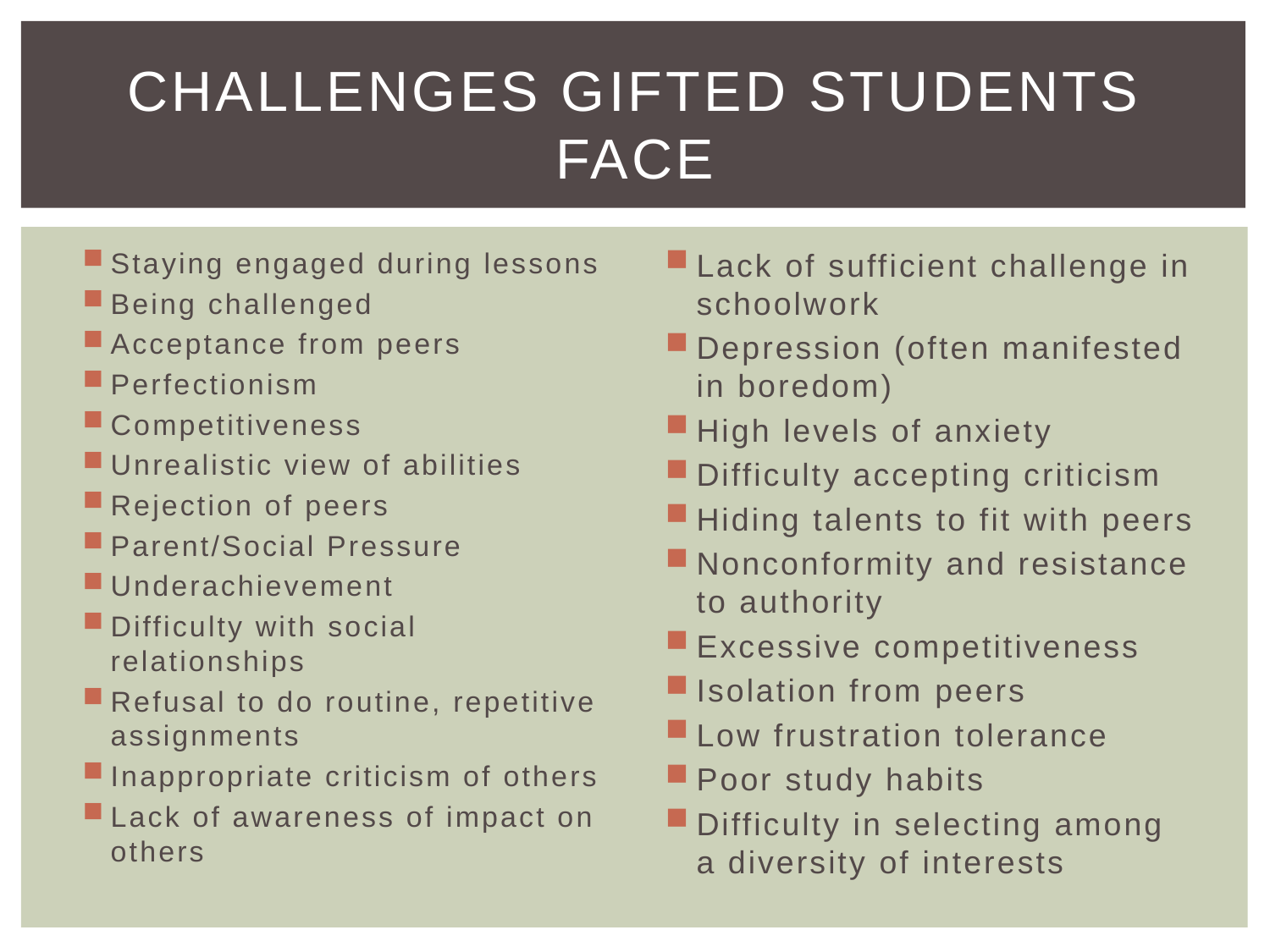

# Challenges gifted students face
Staying engaged during lessons
Being challenged
Acceptance from peers
Perfectionism
Competitiveness
Unrealistic view of abilities
Rejection of peers
Parent/Social Pressure
Underachievement
Difficulty with social relationships
Refusal to do routine, repetitive assignments
Inappropriate criticism of others
Lack of awareness of impact on others

Lack of sufficient challenge in schoolwork
Depression (often manifested in boredom)
High levels of anxiety
Difficulty accepting criticism
Hiding talents to fit with peers
Nonconformity and resistance to authority
Excessive competitiveness
Isolation from peers
Low frustration tolerance
Poor study habits
Difficulty in selecting among a diversity of interests